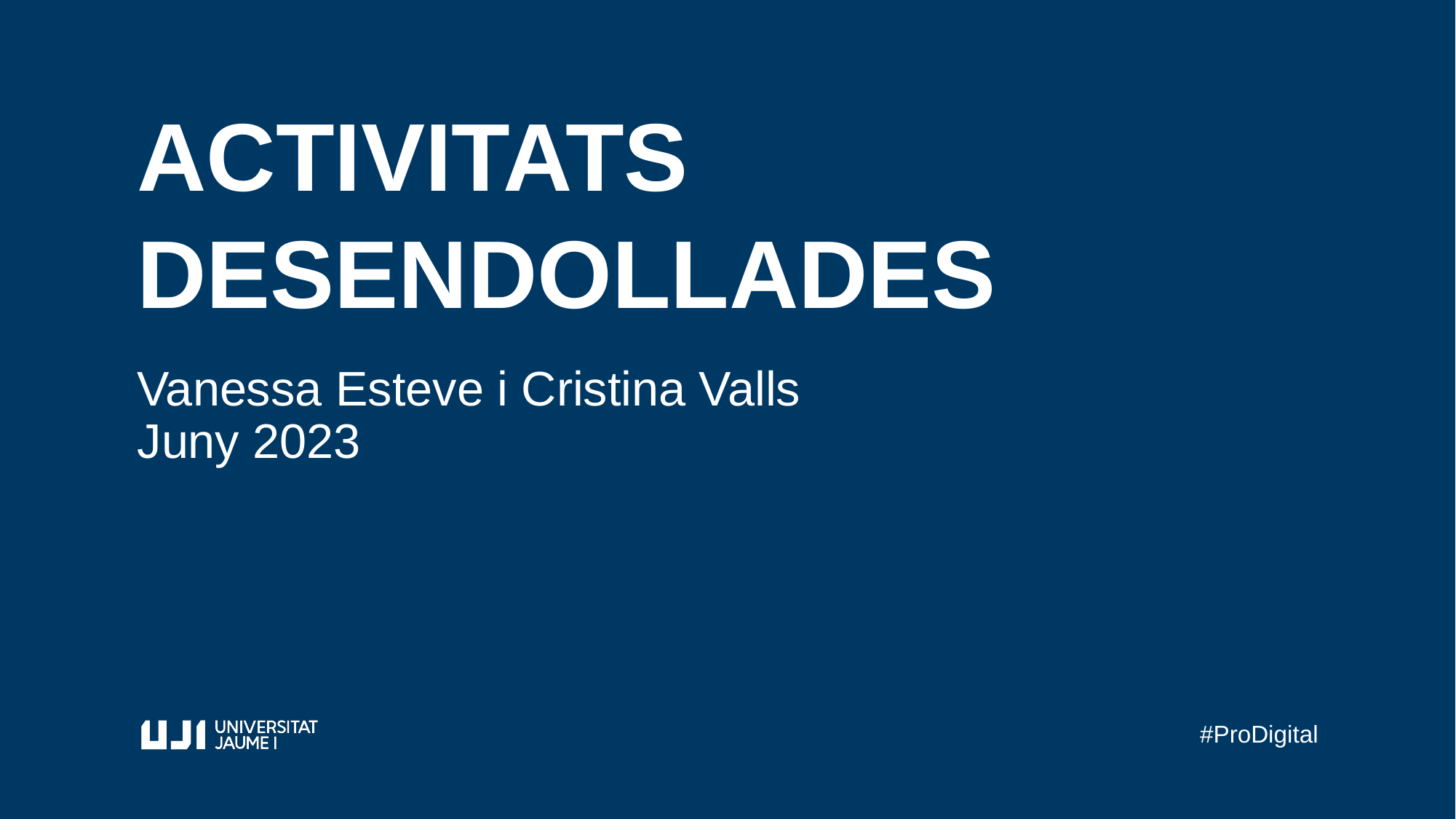

ACTIVITATS
DESENDOLLADES
Vanessa Esteve i Cristina Valls
Juny 2023